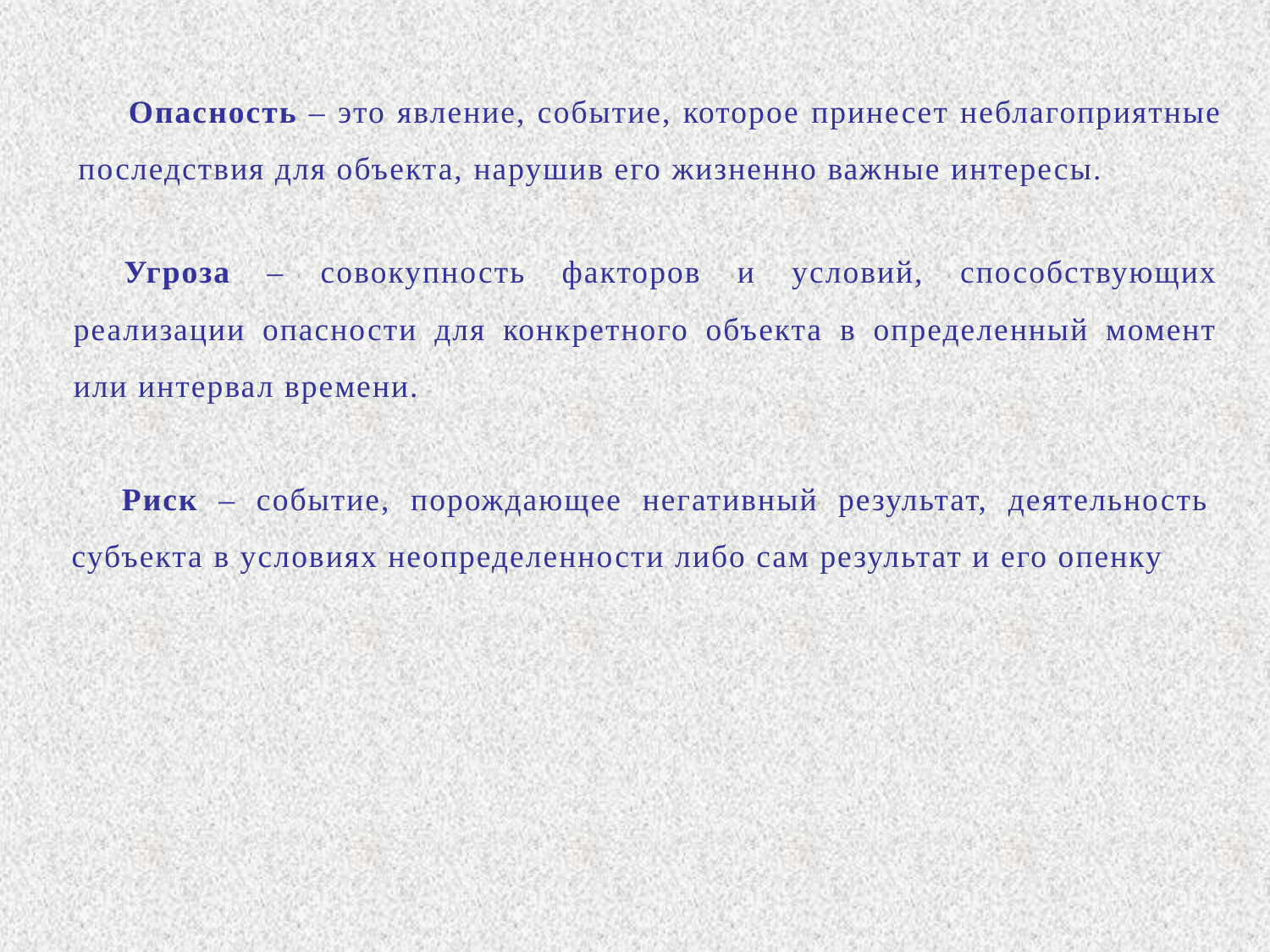

Опасность – это явление, событие, которое принесет неблагоприятные последствия для объекта, нарушив его жизненно важные интересы.
Угроза – совокупность факторов и условий, способствующих реализации опасности для конкретного объекта в определенный момент или интервал времени.
Риск – событие, порождающее негативный результат, деятельность субъекта в условиях неопределенности либо сам результат и его опенку